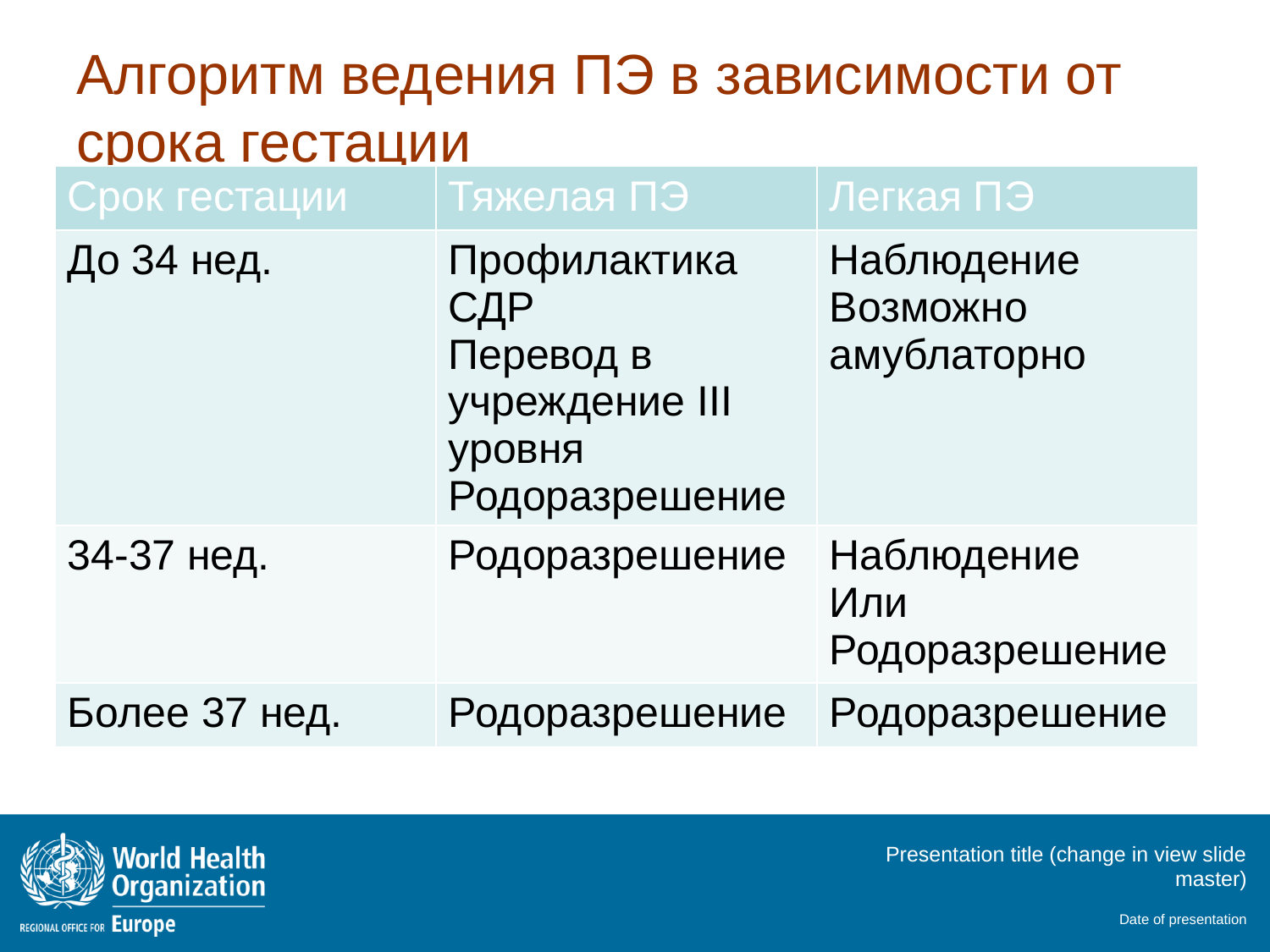

# Алгоритм ведения ПЭ в зависимости от срока гестации
| Срок гестации | Тяжелая ПЭ | Легкая ПЭ |
| --- | --- | --- |
| До 34 нед. | Профилактика СДР Перевод в учреждение III уровня Родоразрешение | Наблюдение Возможно амублаторно |
| 34-37 нед. | Родоразрешение | Наблюдение Или Родоразрешение |
| Более 37 нед. | Родоразрешение | Родоразрешение |